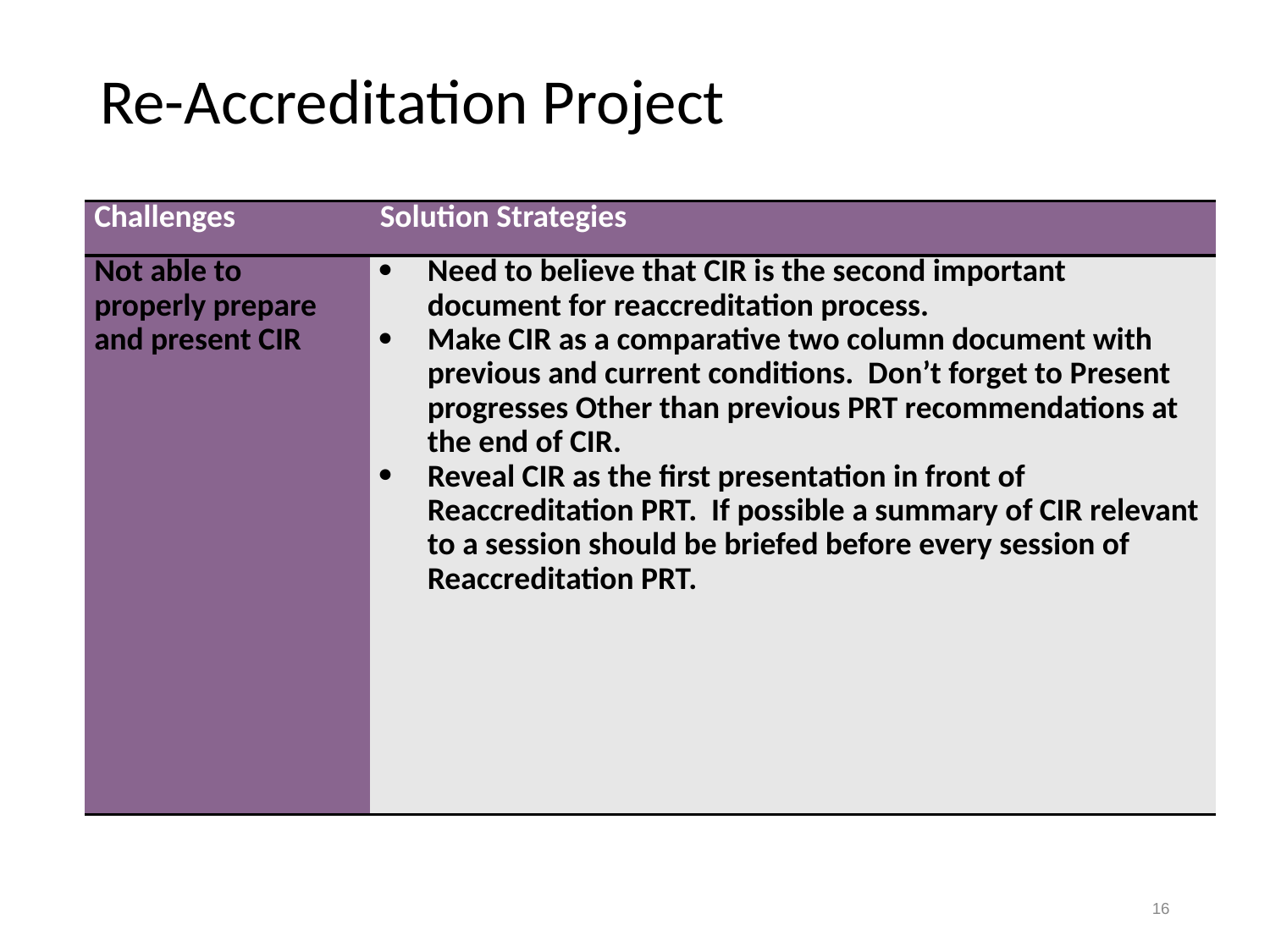

# Re-Accreditation Project
| Challenges | Solution Strategies |
| --- | --- |
| Not able to properly prepare and present CIR | Need to believe that CIR is the second important document for reaccreditation process. Make CIR as a comparative two column document with previous and current conditions. Don’t forget to Present progresses Other than previous PRT recommendations at the end of CIR. Reveal CIR as the first presentation in front of Reaccreditation PRT. If possible a summary of CIR relevant to a session should be briefed before every session of Reaccreditation PRT. |
16